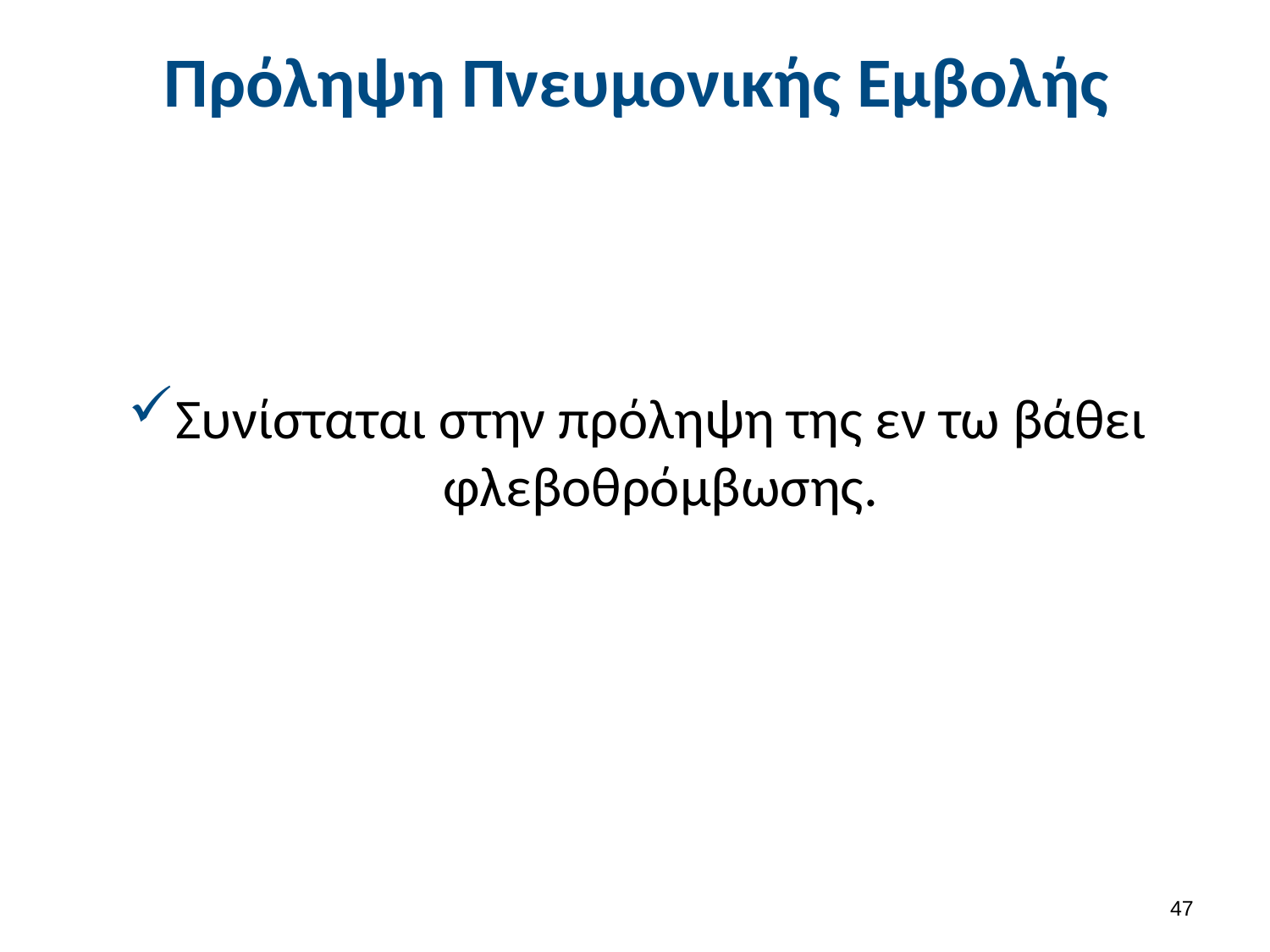

# Πρόληψη Πνευμονικής Εμβολής
Συνίσταται στην πρόληψη της εν τω βάθει φλεβοθρόμβωσης.

47